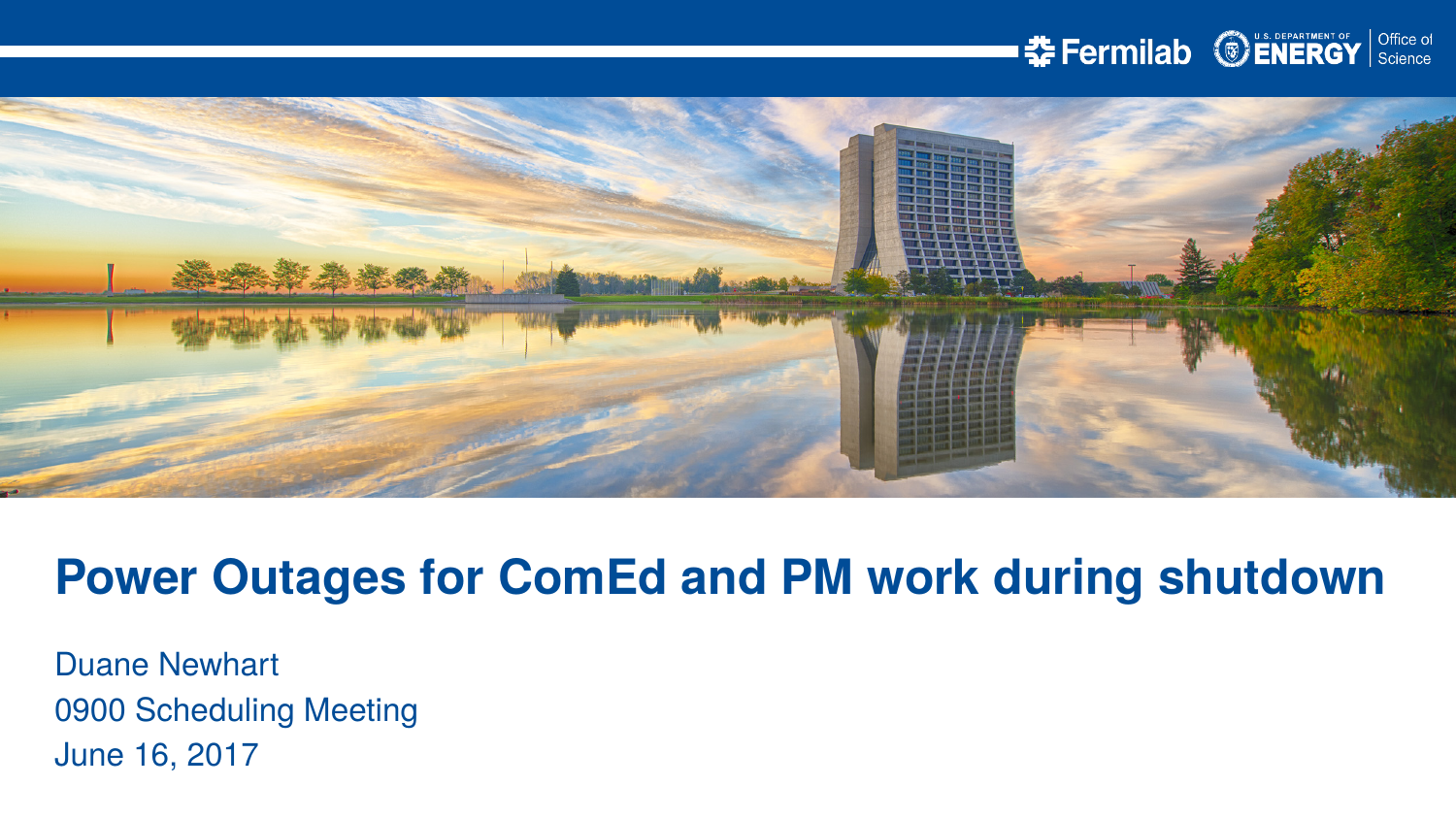

Power Outages for ComEd and PM work during shutdown
Duane Newhart
0900 Scheduling Meeting
June 16, 2017